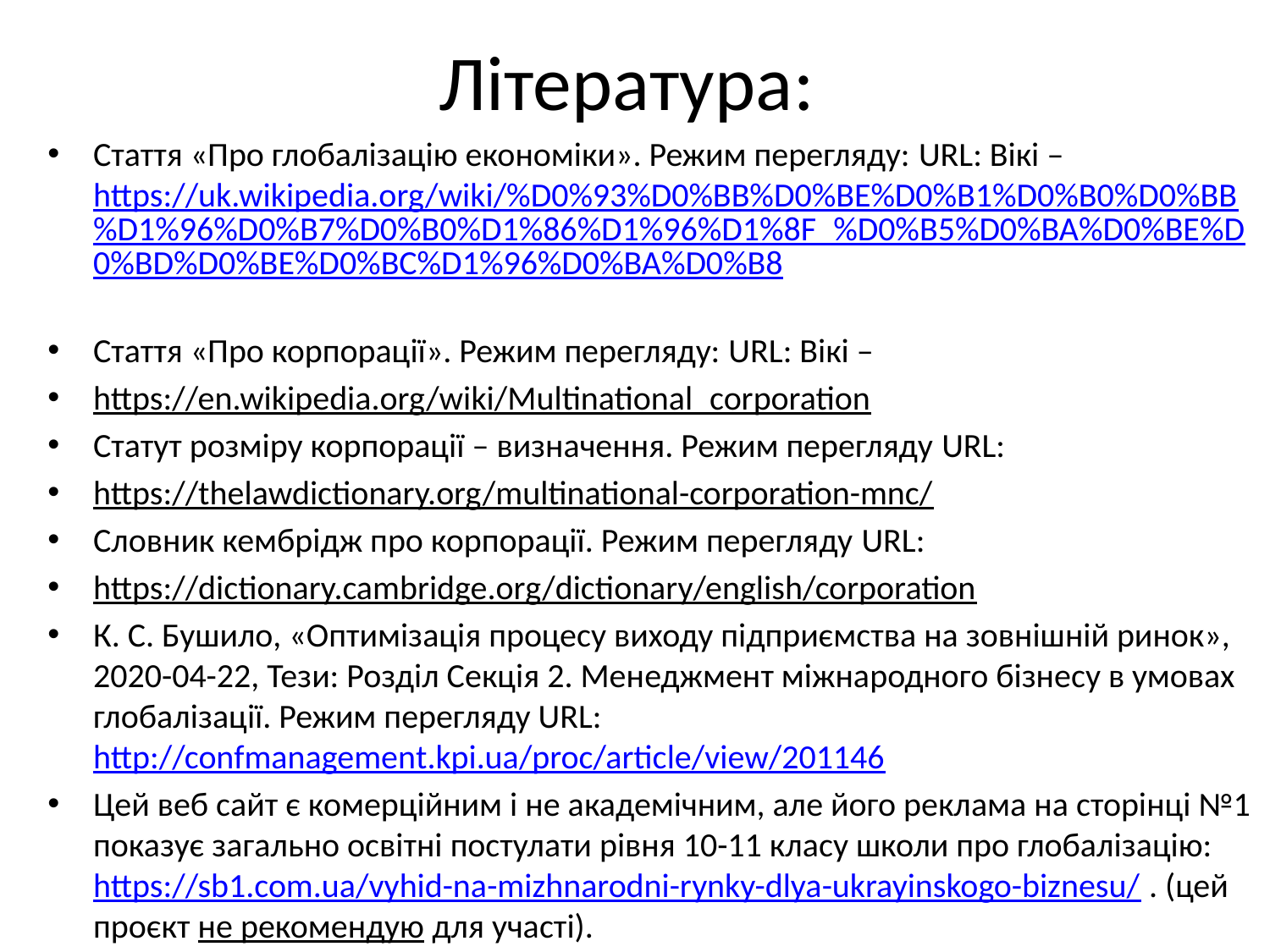

# Література:
Стаття «Про глобалізацію економіки». Режим перегляду: URL: Вікі – https://uk.wikipedia.org/wiki/%D0%93%D0%BB%D0%BE%D0%B1%D0%B0%D0%BB%D1%96%D0%B7%D0%B0%D1%86%D1%96%D1%8F_%D0%B5%D0%BA%D0%BE%D0%BD%D0%BE%D0%BC%D1%96%D0%BA%D0%B8
Стаття «Про корпорації». Режим перегляду: URL: Вікі –
https://en.wikipedia.org/wiki/Multinational_corporation
Статут розміру корпорації – визначення. Режим перегляду URL:
https://thelawdictionary.org/multinational-corporation-mnc/
Словник кембрідж про корпорації. Режим перегляду URL:
https://dictionary.cambridge.org/dictionary/english/corporation
К. С. Бушило, «Оптимізація процесу виходу підприємства на зовнішній ринок», 2020-04-22, Тези: Розділ Секція 2. Менеджмент міжнародного бізнесу в умовах глобалізації. Режим перегляду URL: http://confmanagement.kpi.ua/proc/article/view/201146
Цей веб сайт є комерційним і не академічним, але його реклама на сторінці №1 показує загально освітні постулати рівня 10-11 класу школи про глобалізацію: https://sb1.com.ua/vyhid-na-mizhnarodni-rynky-dlya-ukrayinskogo-biznesu/ . (цей проєкт не рекомендую для участі).
Права людини Землі. https://navis-stella.com/445424241/447639030